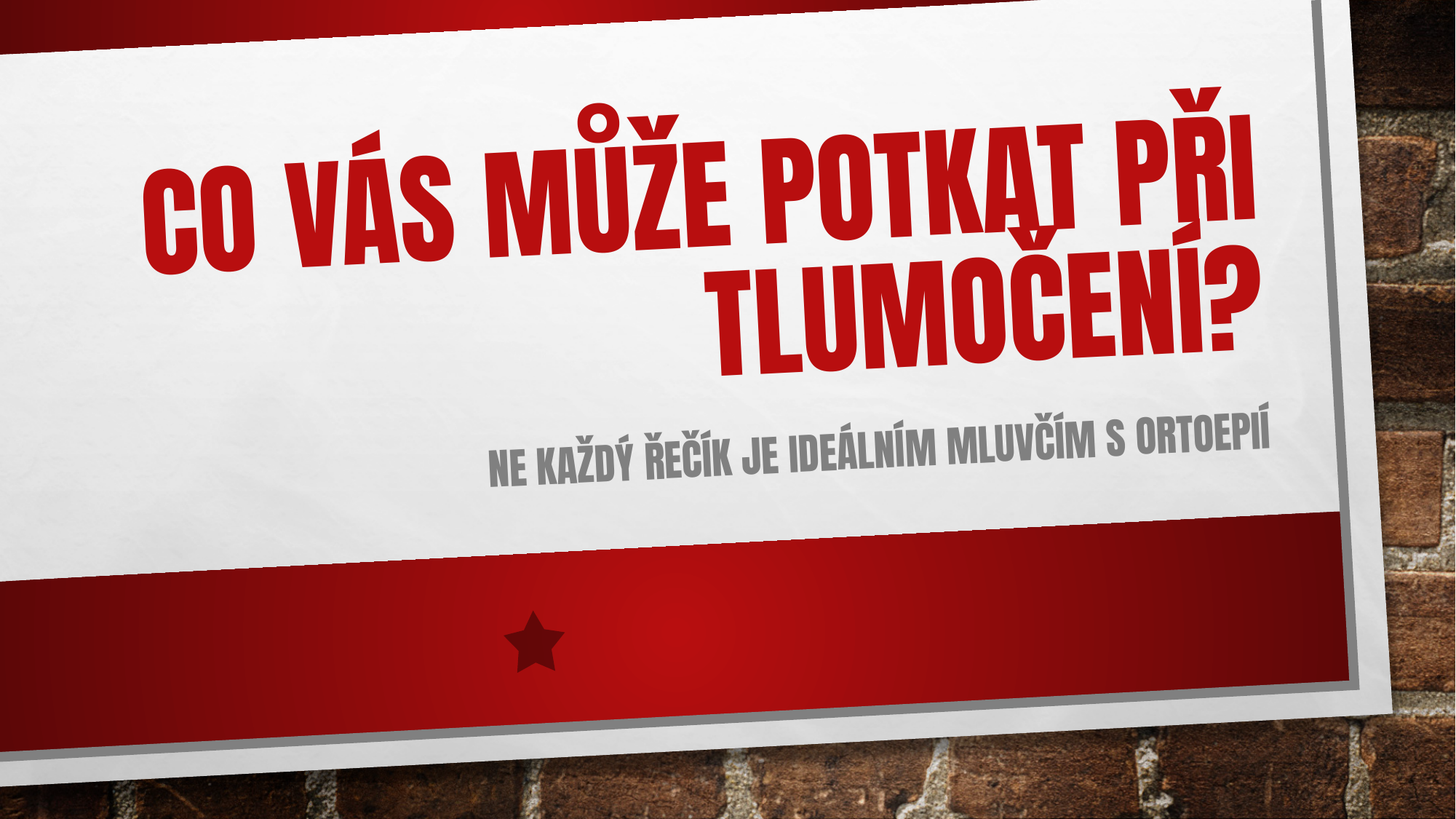

# Co vás může potkat při tlumočení?
Ne každý řečík je ideálním mluvčím s ortoepií